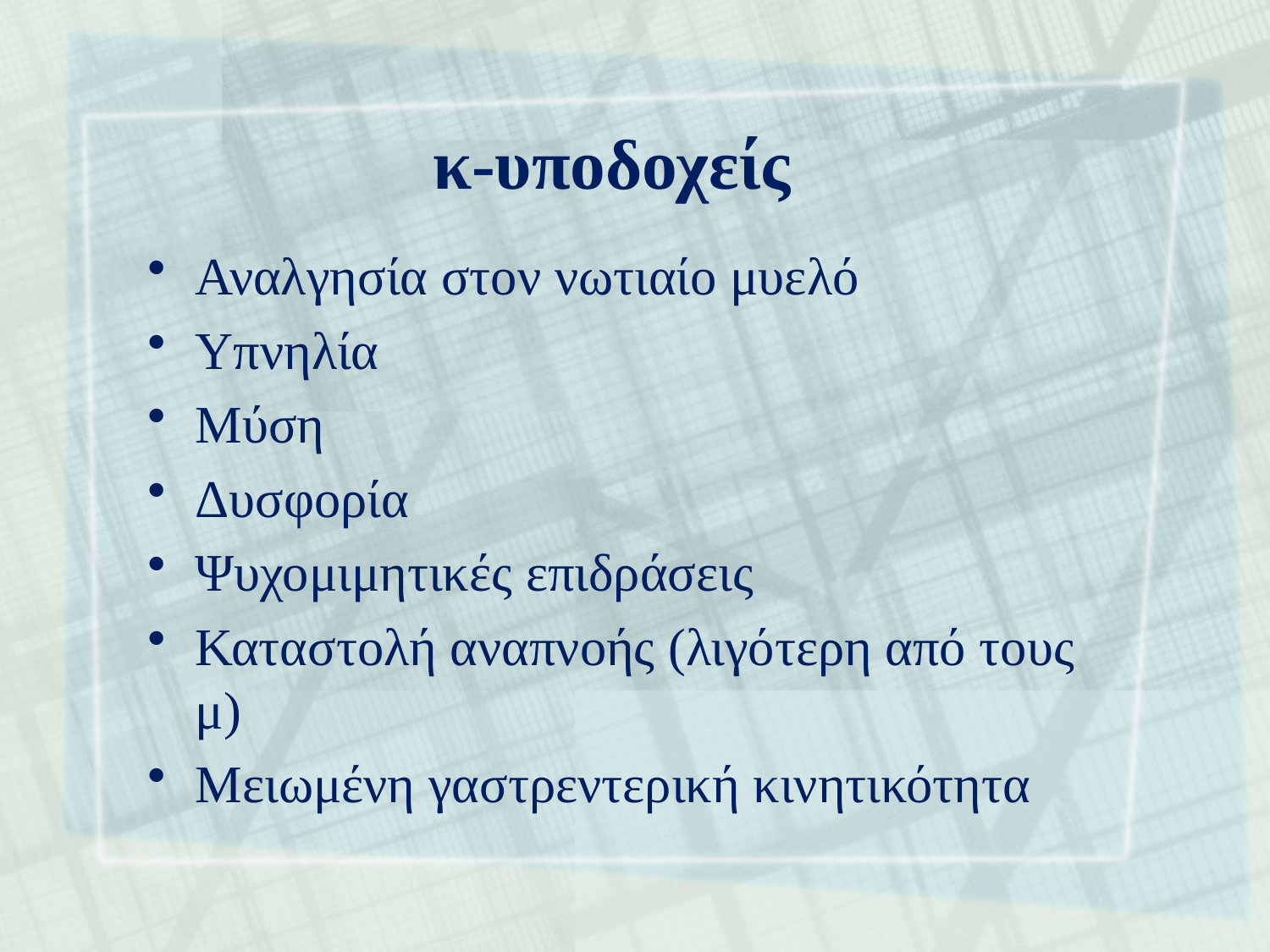

# κ-υποδοχείς
Αναλγησία στον νωτιαίο μυελό
Υπνηλία
Μύση
Δυσφορία
Ψυχομιμητικές επιδράσεις
Καταστολή αναπνοής (λιγότερη από τους μ)
Μειωμένη γαστρεντερική κινητικότητα